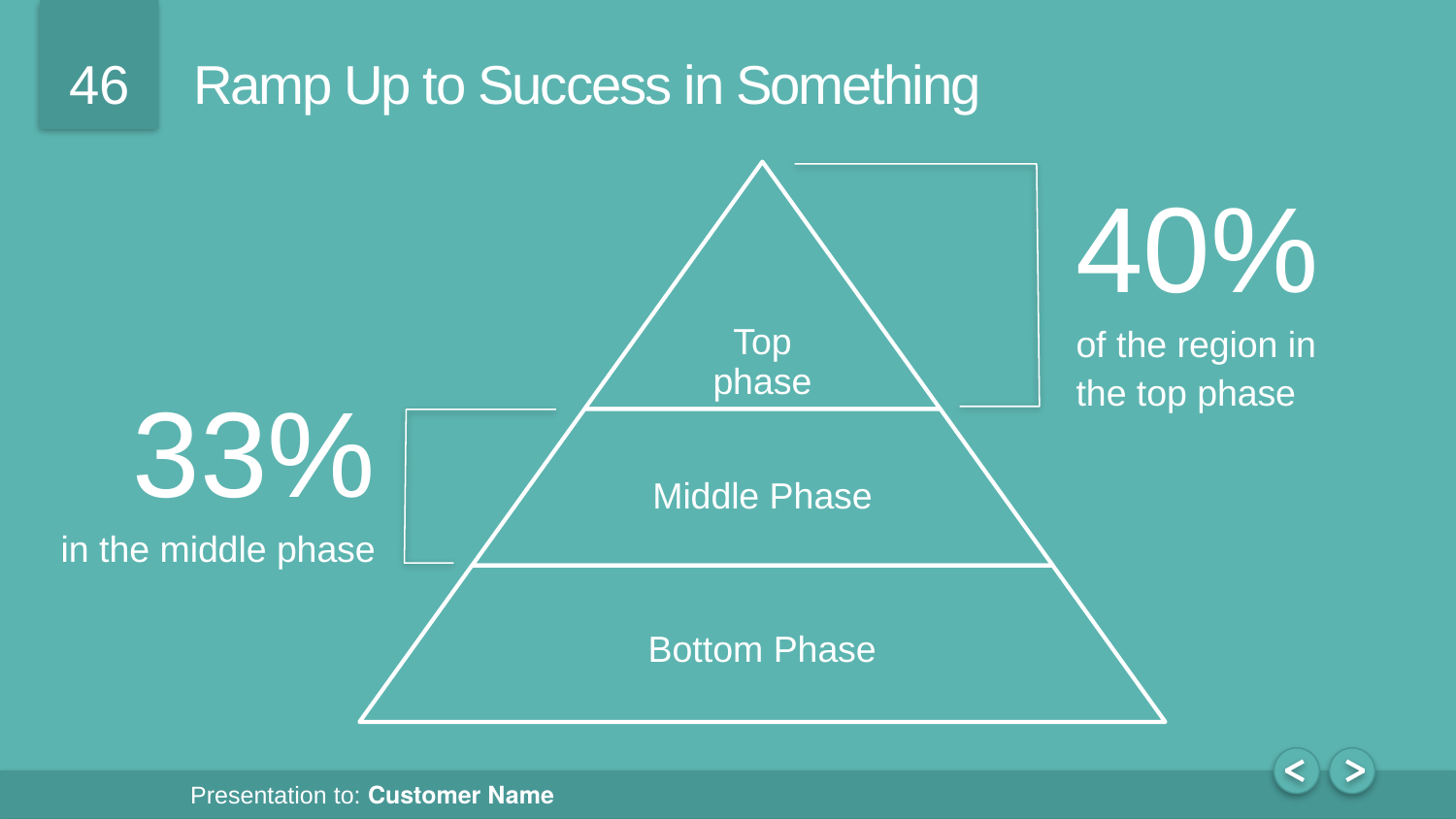

# Ramp Up to Success in Something
Top phase
Middle Phase
Bottom Phase

40%
of the region in
the top phase

33%
in the middle phase